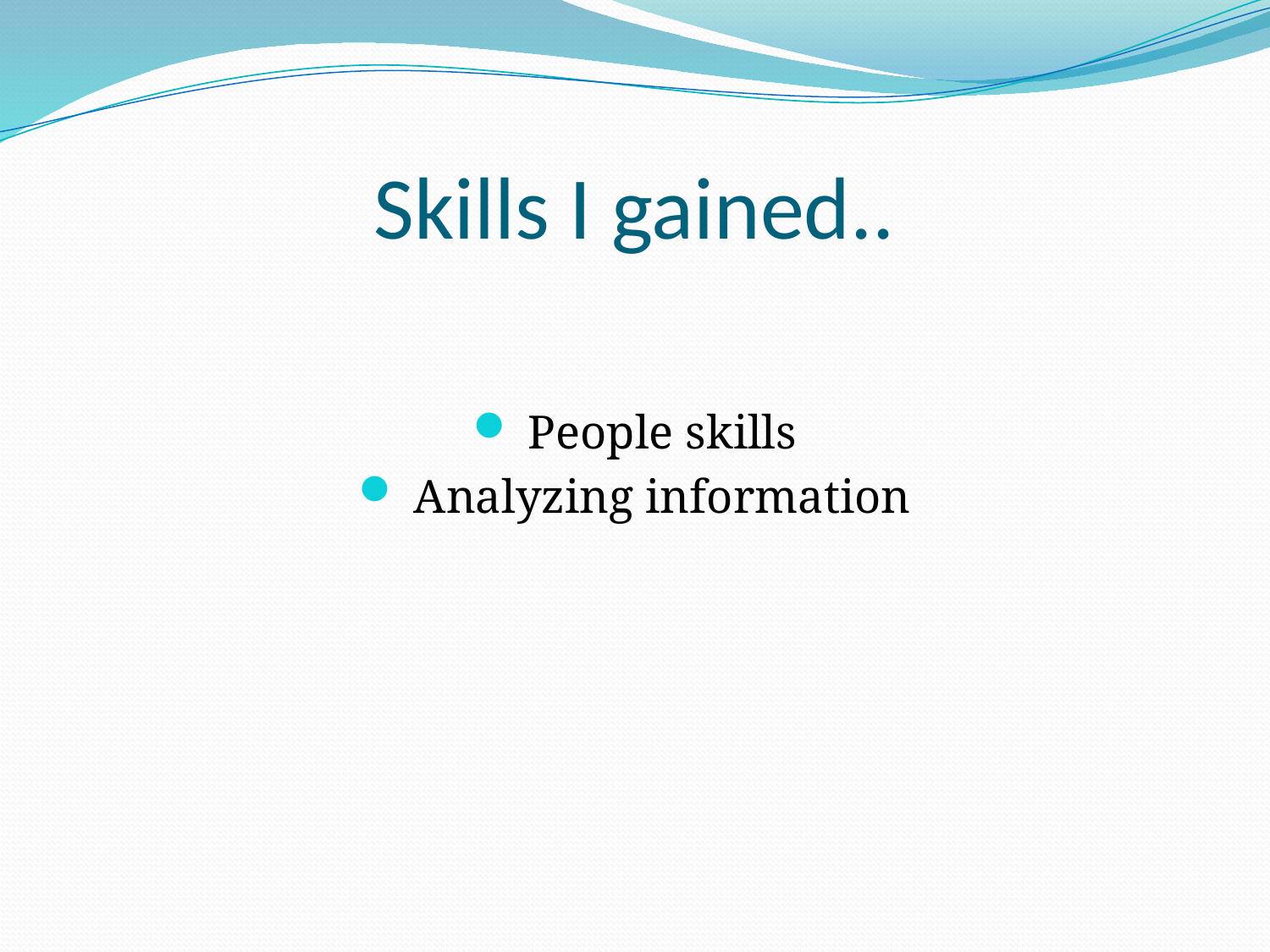

# Skills I gained..

 People skills
 Analyzing information